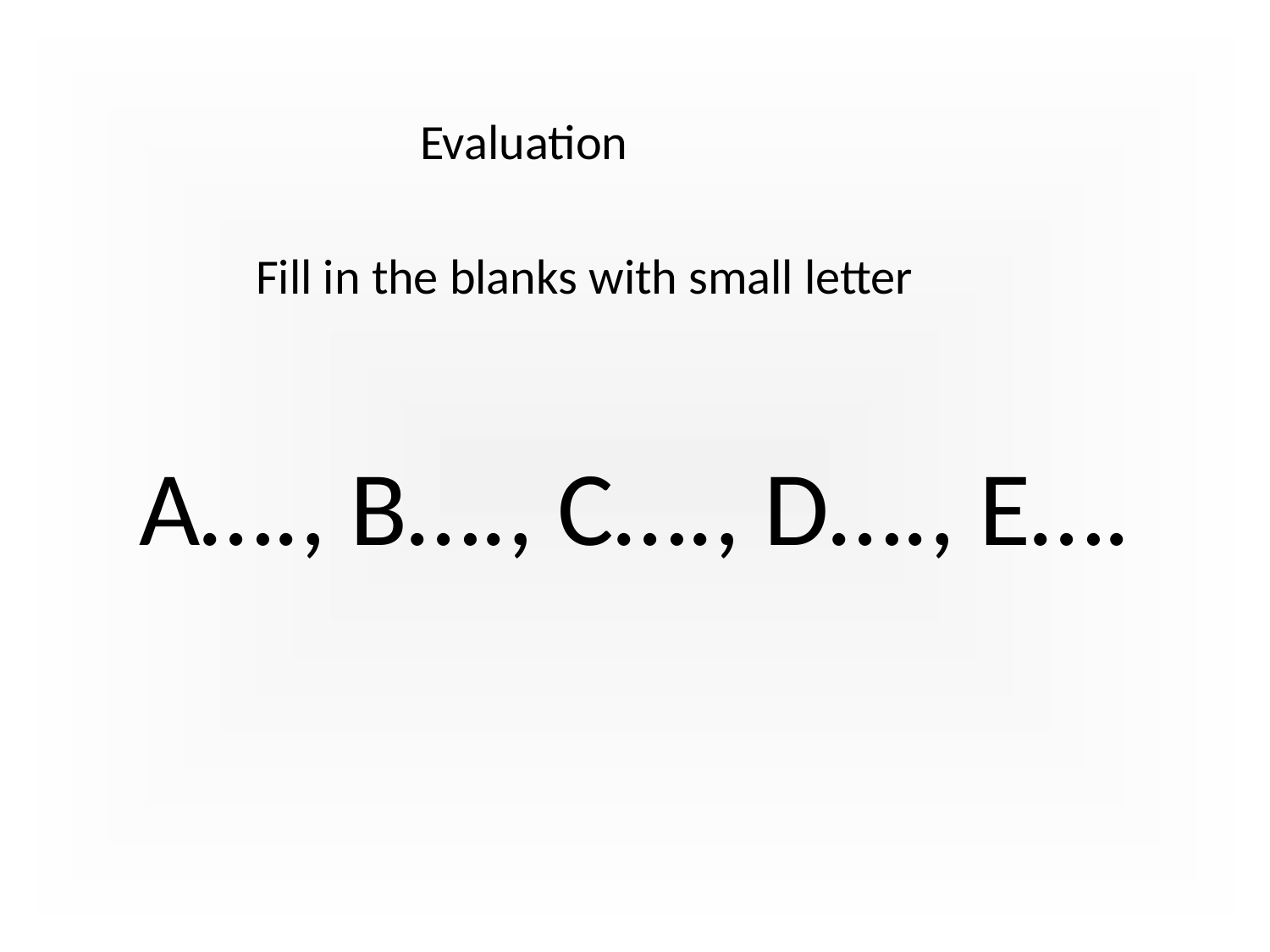

Evaluation
Fill in the blanks with small letter
A…., B…., C…., D…., E….